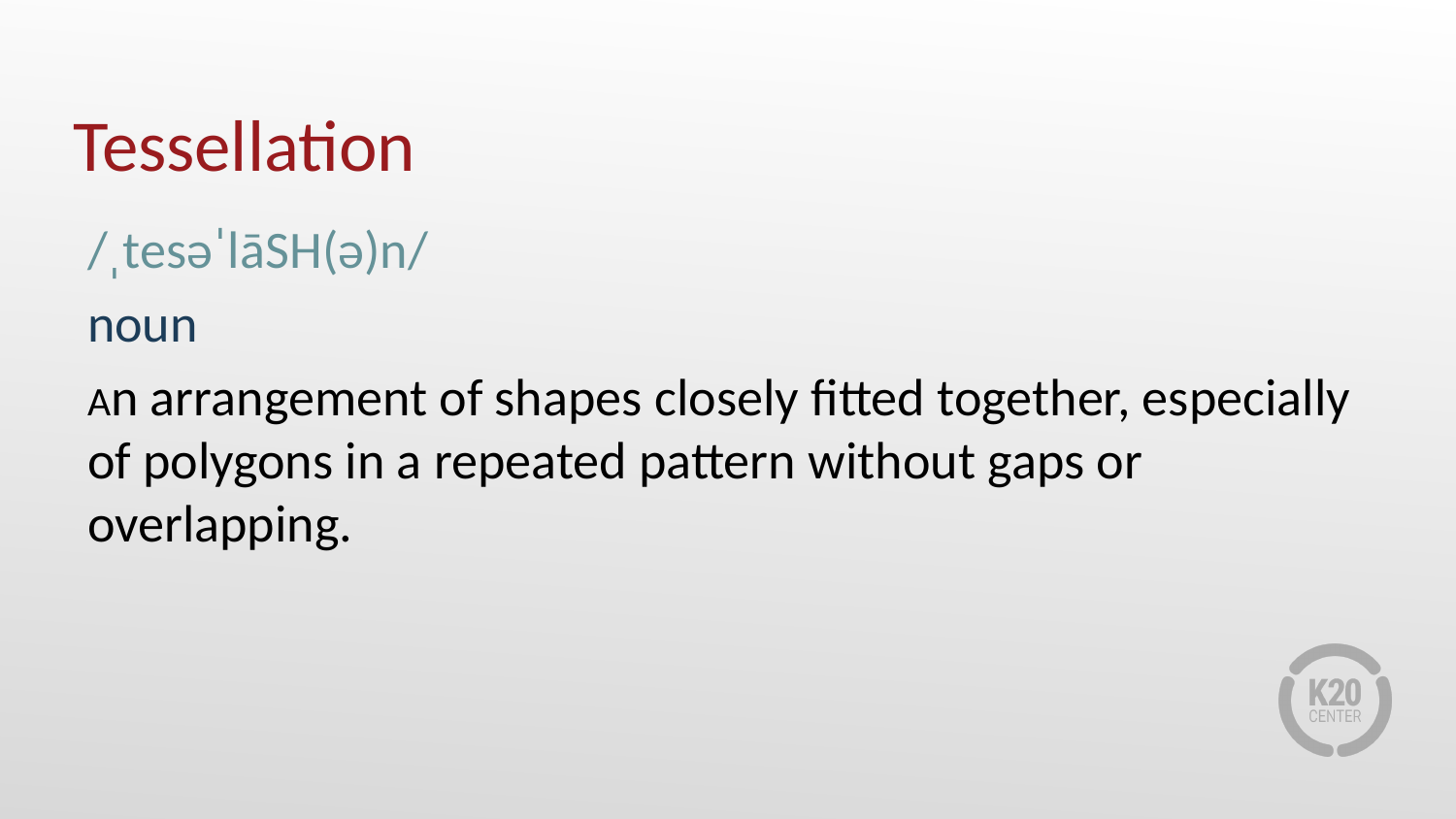

# Tessellation
/ˌtesəˈlāSH(ə)n/
noun
An arrangement of shapes closely fitted together, especially of polygons in a repeated pattern without gaps or overlapping.